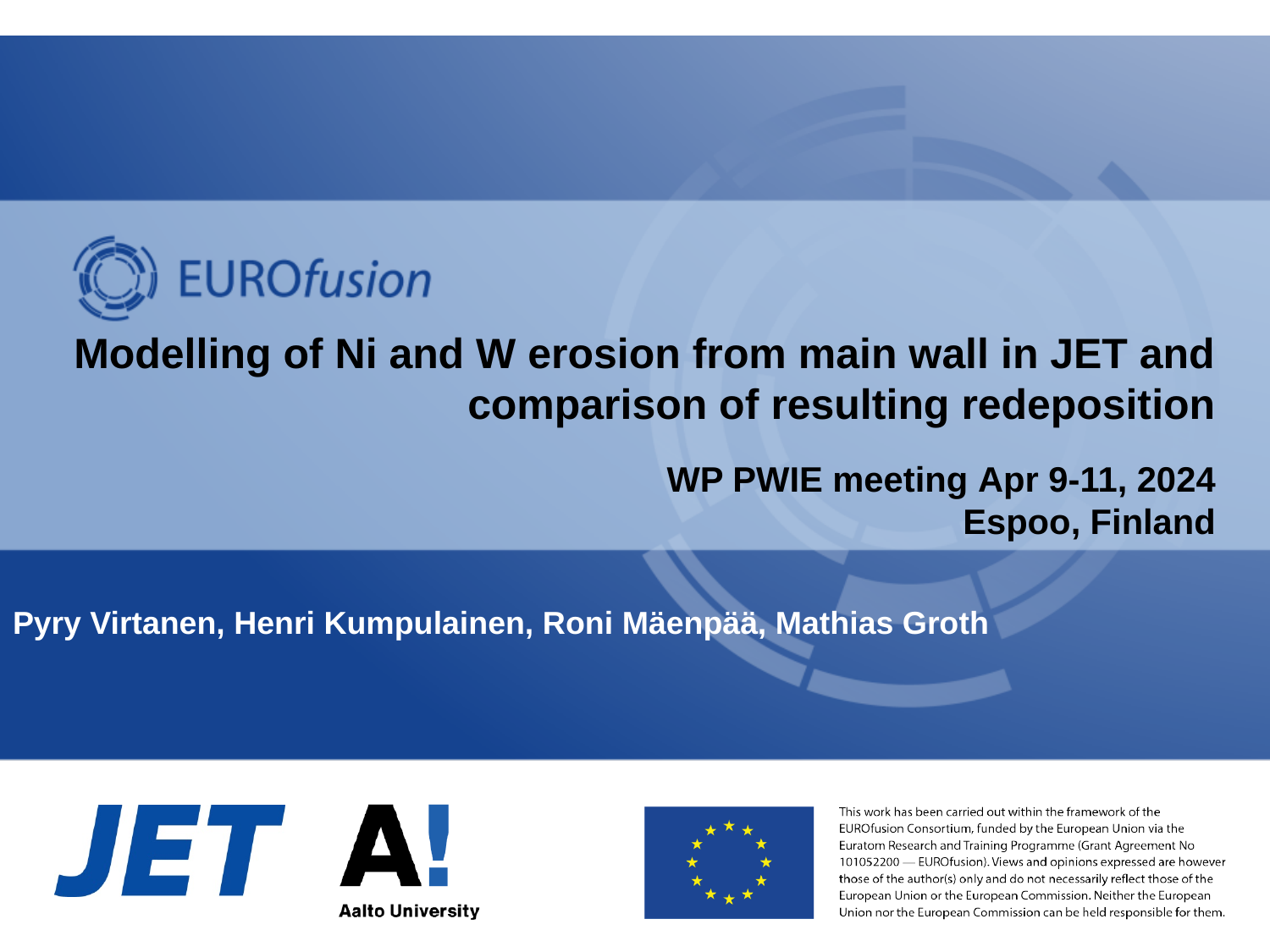

Modelling of Ni and W erosion from main wall in JET and comparison of resulting redeposition
 
WP PWIE meeting Apr 9-11, 2024
Espoo, Finland

Pyry Virtanen, Henri Kumpulainen, Roni Mäenpää, Mathias Groth